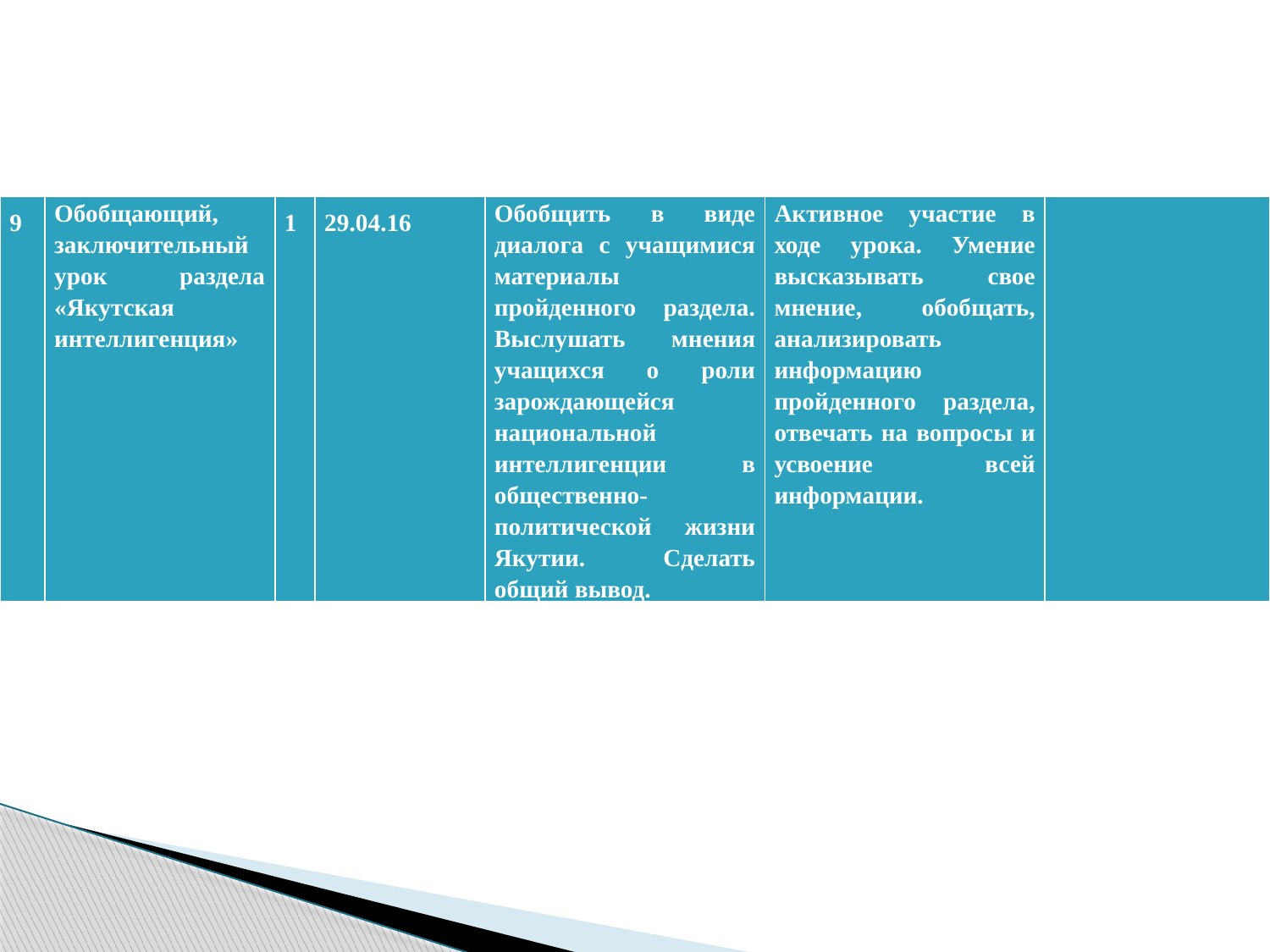

| 9 | Обобщающий, заключительный урок раздела «Якутская интеллигенция» | 1 | 29.04.16 | Обобщить в виде диалога с учащимися материалы пройденного раздела. Выслушать мнения учащихся о роли зарождающейся национальной интеллигенции в общественно-политической жизни Якутии. Сделать общий вывод. | Активное участие в ходе урока. Умение высказывать свое мнение, обобщать, анализировать информацию пройденного раздела, отвечать на вопросы и усвоение всей информации. |  |
| --- | --- | --- | --- | --- | --- | --- |